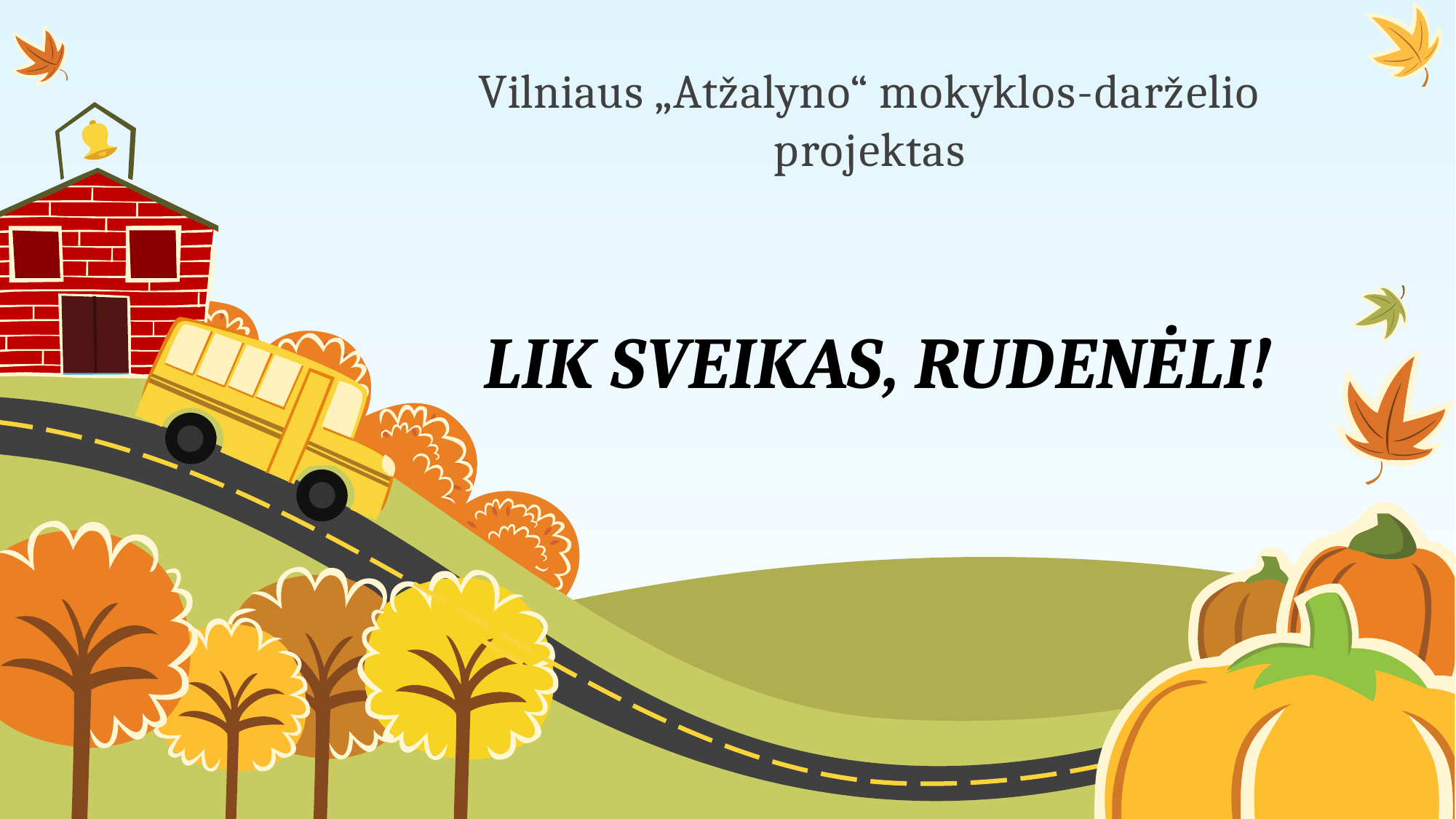

# LIK SVEIKAS, RUDENĖLI!
Vilniaus „Atžalyno“ mokyklos-darželio projektas